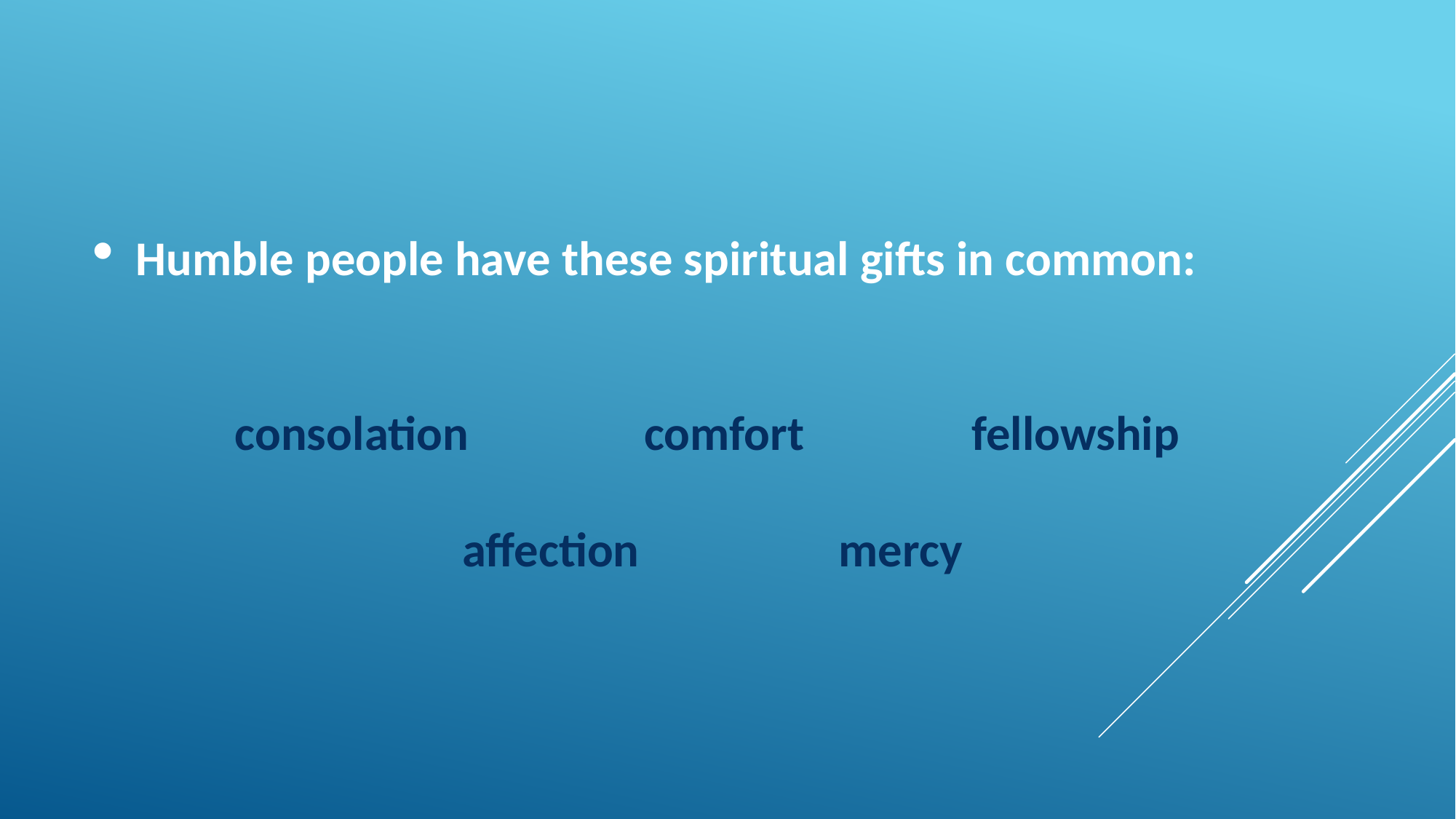

Humble people have these spiritual gifts in common:

consolation		comfort		fellowship

affection	                 mercy